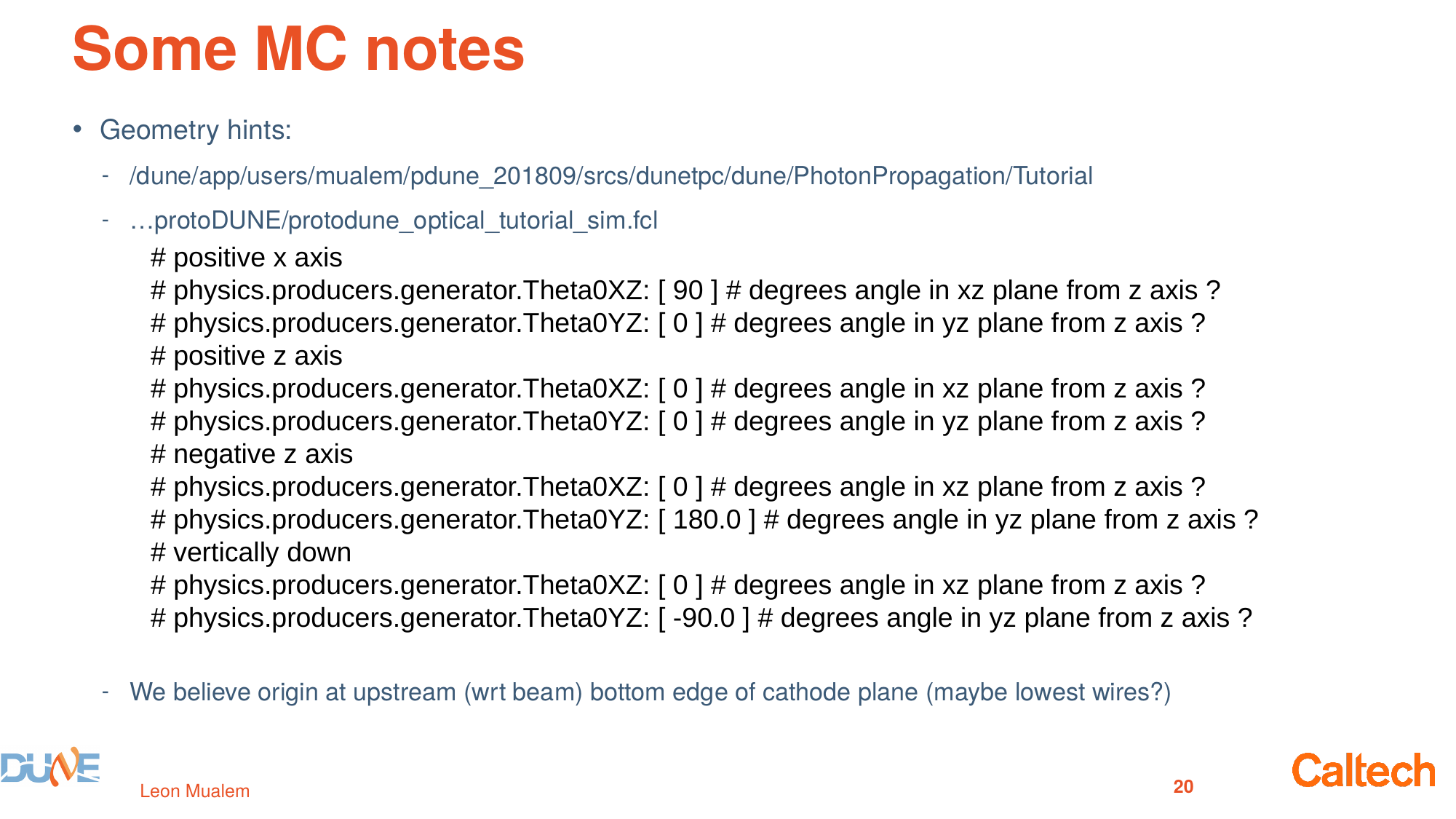

# Some MC notes
Geometry hints:
/dune/app/users/mualem/pdune_201809/srcs/dunetpc/dune/PhotonPropagation/Tutorial
…protoDUNE/protodune_optical_tutorial_sim.fcl

We believe origin at upstream (wrt beam) bottom edge of cathode plane (maybe lowest wires?)

# positive x axis
# physics.producers.generator.Theta0XZ: [ 90 ] # degrees angle in xz plane from z axis ?
# physics.producers.generator.Theta0YZ: [ 0 ] # degrees angle in yz plane from z axis ?
# positive z axis
# physics.producers.generator.Theta0XZ: [ 0 ] # degrees angle in xz plane from z axis ?
# physics.producers.generator.Theta0YZ: [ 0 ] # degrees angle in yz plane from z axis ?
# negative z axis
# physics.producers.generator.Theta0XZ: [ 0 ] # degrees angle in xz plane from z axis ?
# physics.producers.generator.Theta0YZ: [ 180.0 ] # degrees angle in yz plane from z axis ?
# vertically down
# physics.producers.generator.Theta0XZ: [ 0 ] # degrees angle in xz plane from z axis ?
# physics.producers.generator.Theta0YZ: [ -90.0 ] # degrees angle in yz plane from z axis ?
Leon Mualem
20